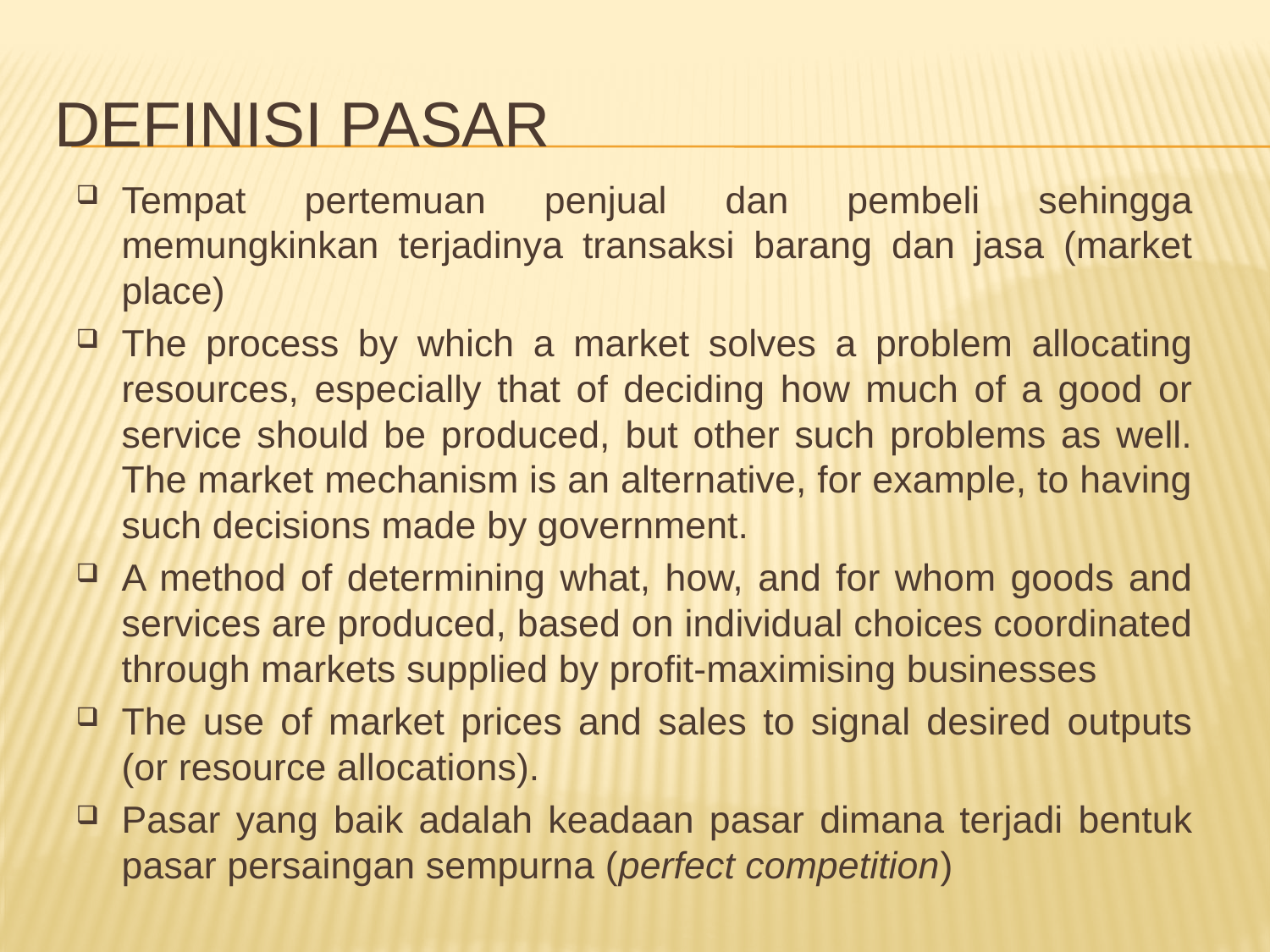

# Definisi Pasar
Tempat pertemuan penjual dan pembeli sehingga memungkinkan terjadinya transaksi barang dan jasa (market place)
The process by which a market solves a problem allocating resources, especially that of deciding how much of a good or service should be produced, but other such problems as well. The market mechanism is an alternative, for example, to having such decisions made by government.
A method of determining what, how, and for whom goods and services are produced, based on individual choices coordinated through markets supplied by profit-maximising businesses
The use of market prices and sales to signal desired outputs (or resource allocations).
Pasar yang baik adalah keadaan pasar dimana terjadi bentuk pasar persaingan sempurna (perfect competition)